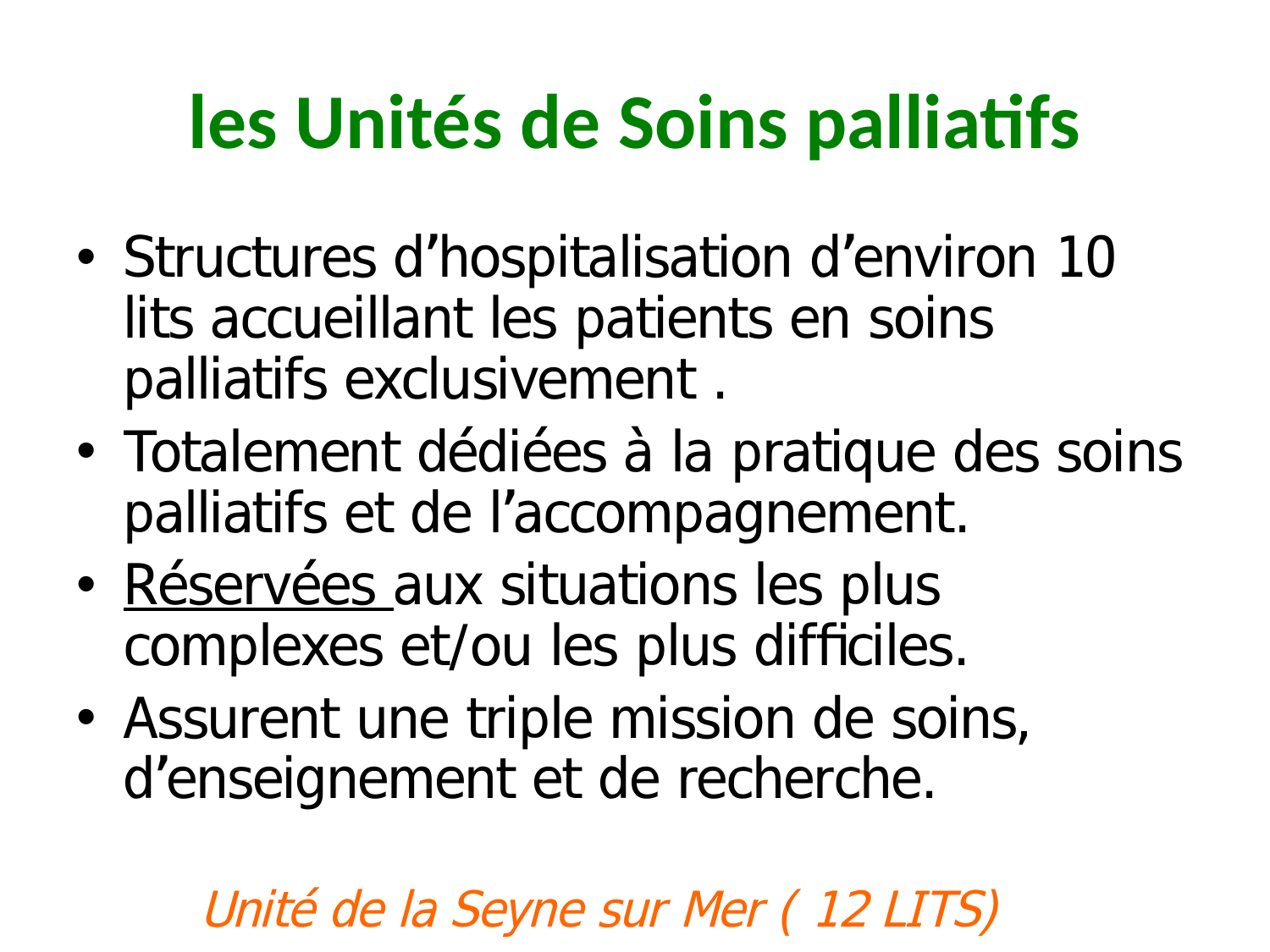

# les Unités de Soins palliatifs
Structures d’hospitalisation d’environ 10 lits accueillant les patients en soins palliatifs exclusivement .
Totalement dédiées à la pratique des soins palliatifs et de l’accompagnement.
Réservées aux situations les plus complexes et/ou les plus difficiles.
Assurent une triple mission de soins, d’enseignement et de recherche.

        Unité de la Seyne sur Mer ( 12 LITS)